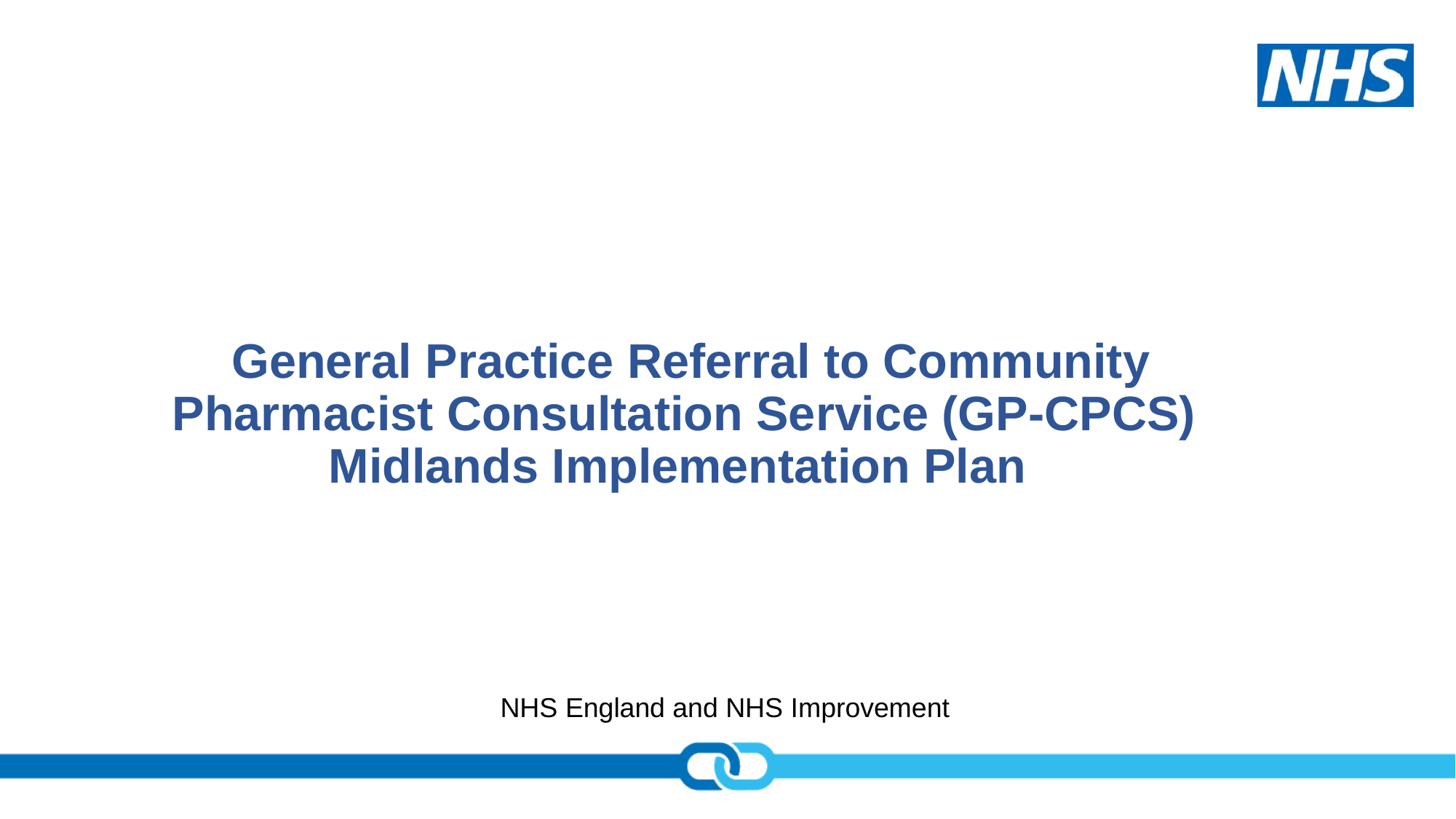

# General Practice Referral to Community Pharmacist Consultation Service (GP-CPCS)  Midlands Implementation Plan